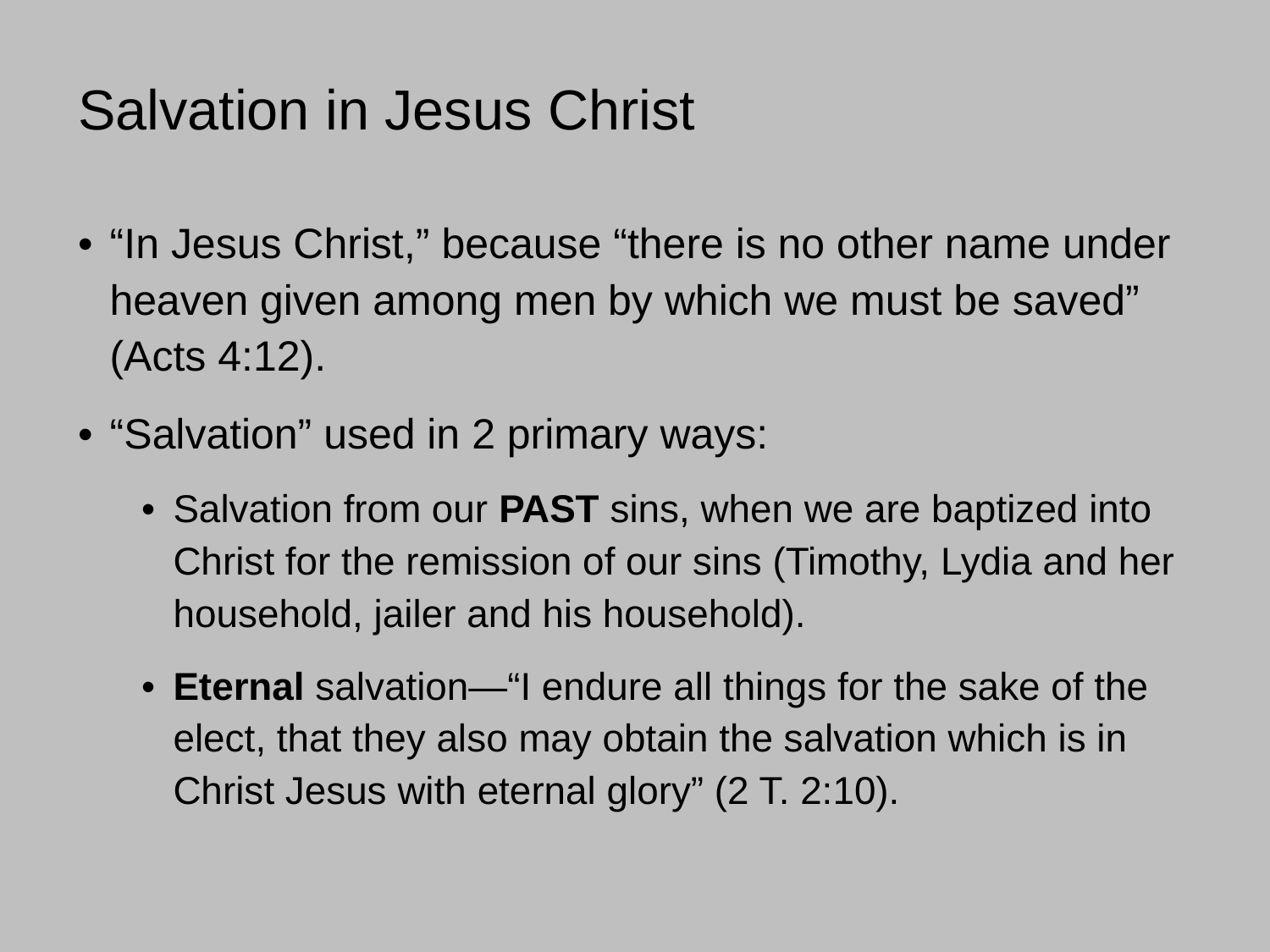

# Salvation in Jesus Christ
“In Jesus Christ,” because “there is no other name under heaven given among men by which we must be saved” (Acts 4:12).
“Salvation” used in 2 primary ways:
Salvation from our PAST sins, when we are baptized into Christ for the remission of our sins (Timothy, Lydia and her household, jailer and his household).
Eternal salvation—“I endure all things for the sake of the elect, that they also may obtain the salvation which is in Christ Jesus with eternal glory” (2 T. 2:10).